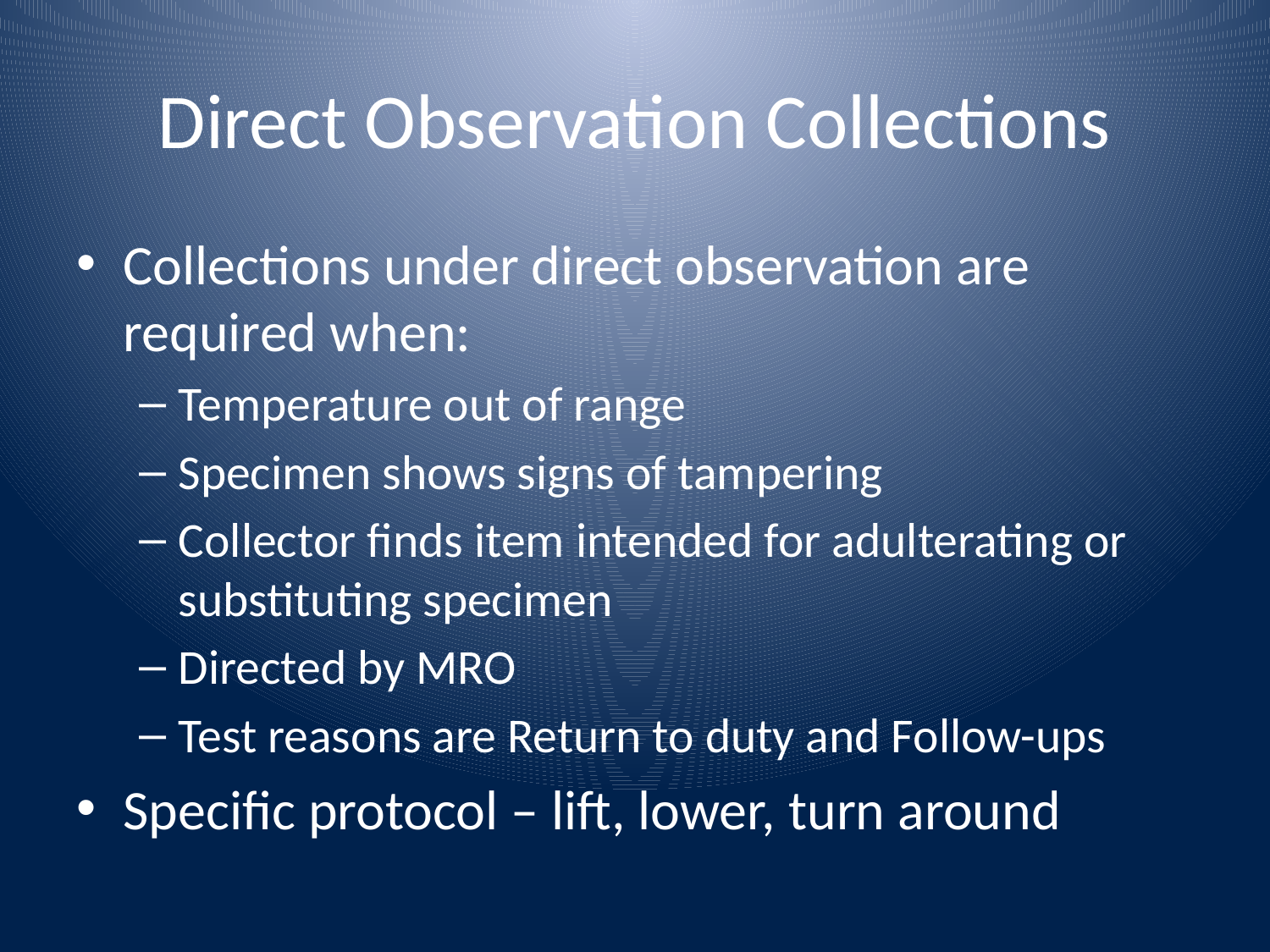

# Direct Observation Collections
Collections under direct observation are required when:
Temperature out of range
Specimen shows signs of tampering
Collector finds item intended for adulterating or substituting specimen
Directed by MRO
Test reasons are Return to duty and Follow-ups
Specific protocol – lift, lower, turn around